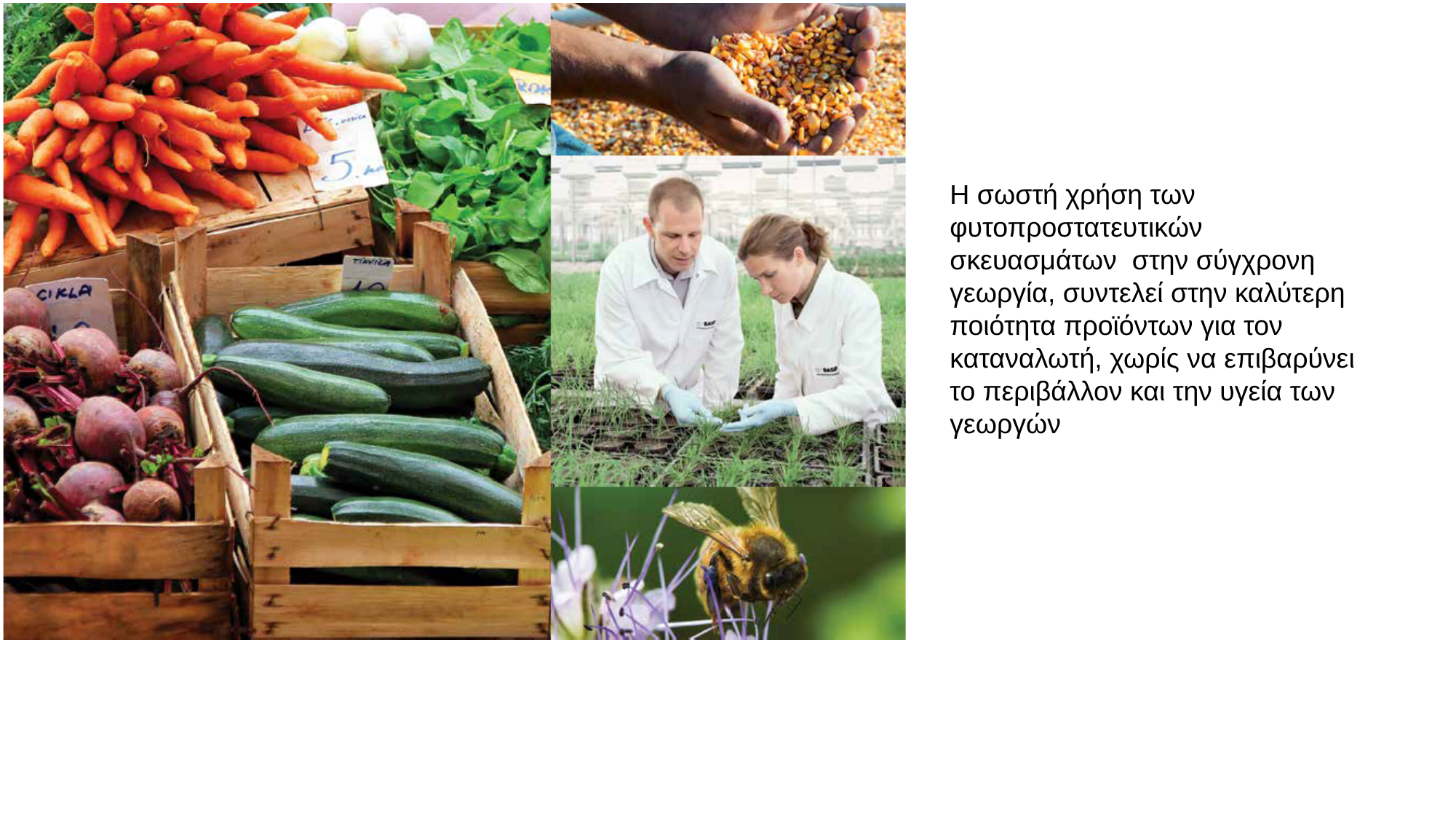

Η σωστή χρήση των φυτοπροστατευτικών σκευασμάτων  στην σύγχρονη γεωργία, συντελεί στην καλύτερη ποιότητα προϊόντων για τον καταναλωτή, χωρίς να επιβαρύνει το περιβάλλον και την υγεία των γεωργών